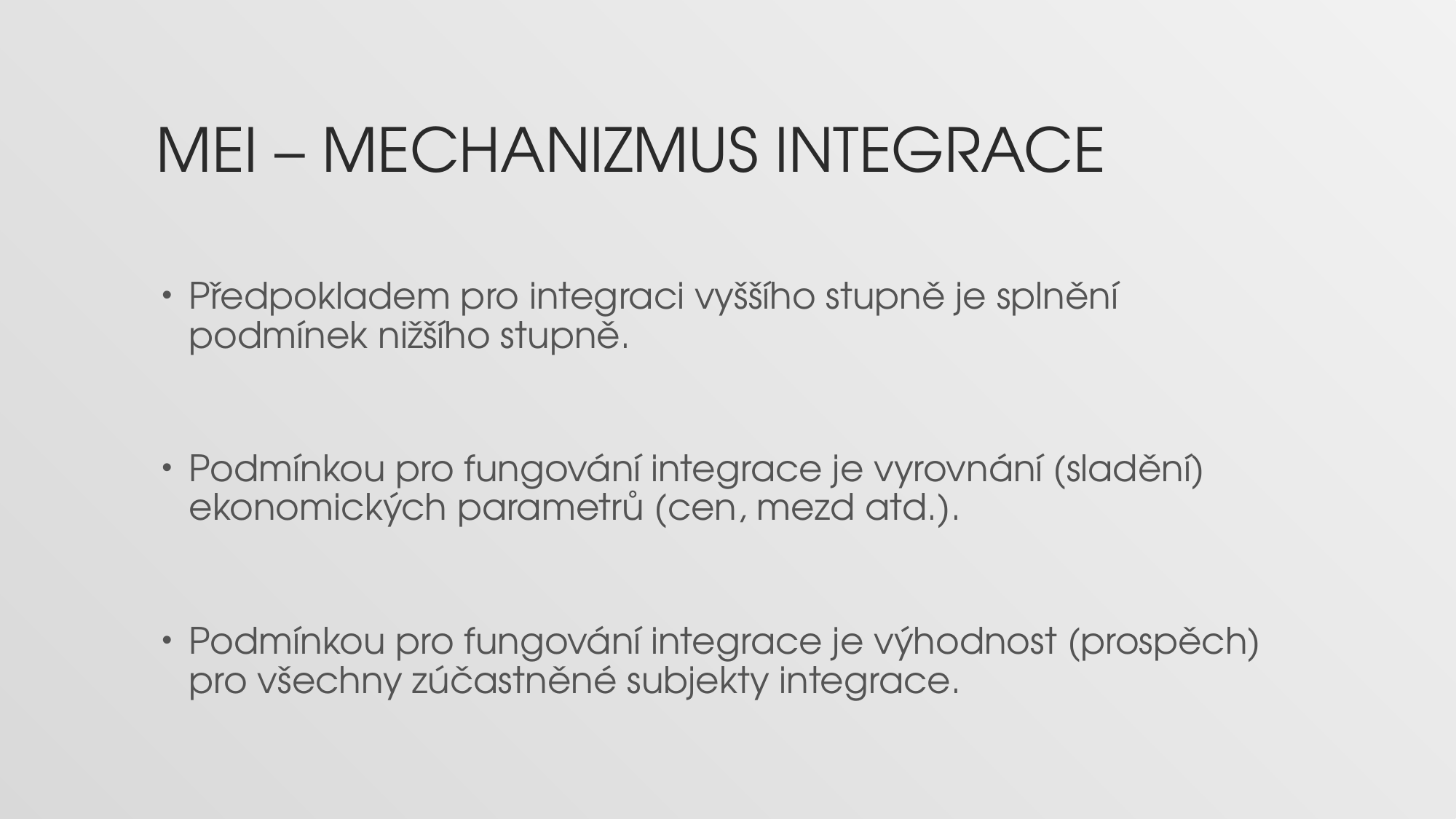

# MEI – mechANIzMUS integrace
Předpokladem pro integraci vyššího stupně je splnění podmínek nižšího stupně.

Podmínkou pro fungování integrace je vyrovnání (sladění) ekonomických parametrů (cen, mezd atd.).

Podmínkou pro fungování integrace je výhodnost (prospěch) pro všechny zúčastněné subjekty integrace.